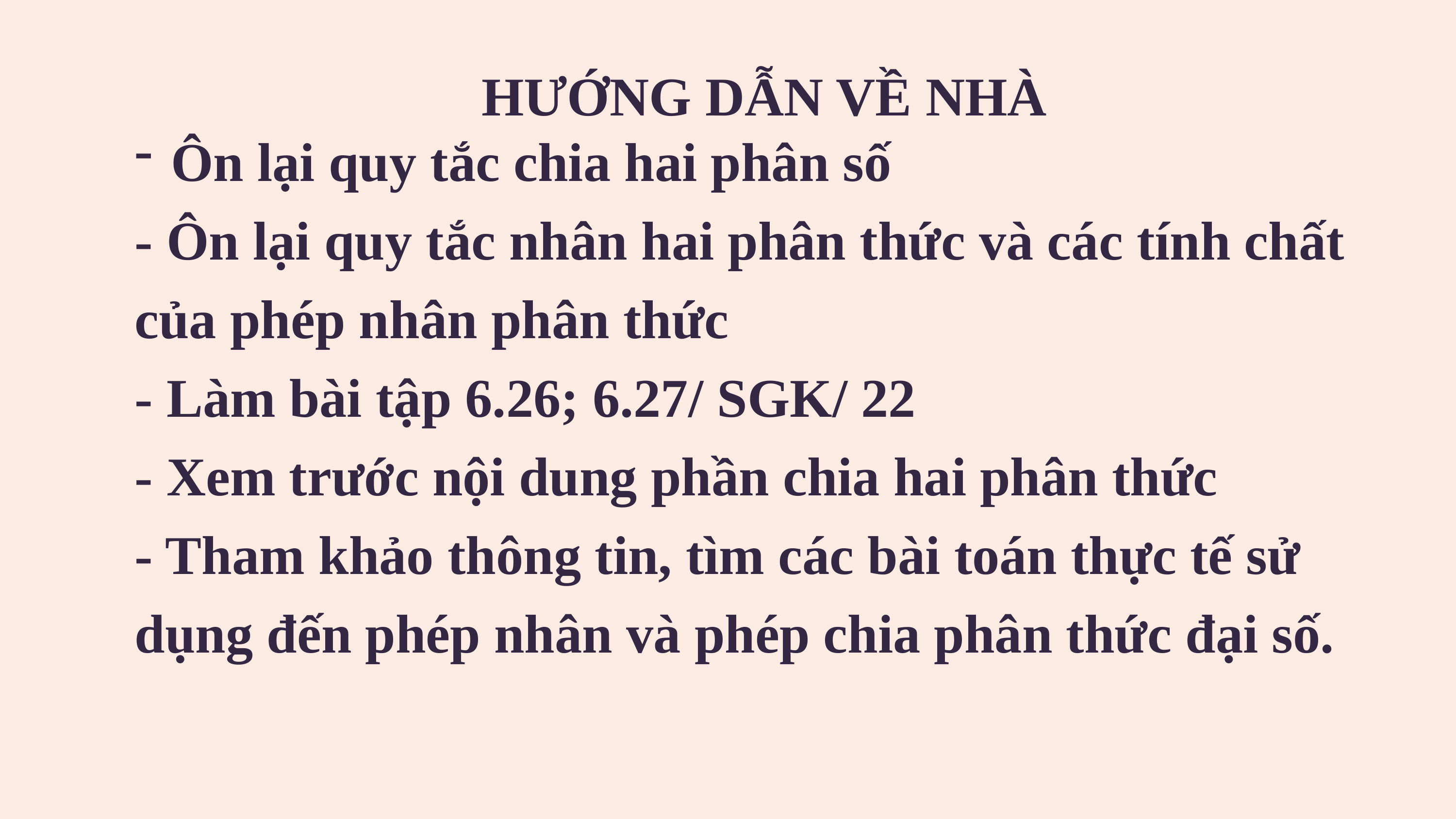

HƯỚNG DẪN VỀ NHÀ
Ôn lại quy tắc chia hai phân số
- Ôn lại quy tắc nhân hai phân thức và các tính chất của phép nhân phân thức
- Làm bài tập 6.26; 6.27/ SGK/ 22
- Xem trước nội dung phần chia hai phân thức
- Tham khảo thông tin, tìm các bài toán thực tế sử dụng đến phép nhân và phép chia phân thức đại số.